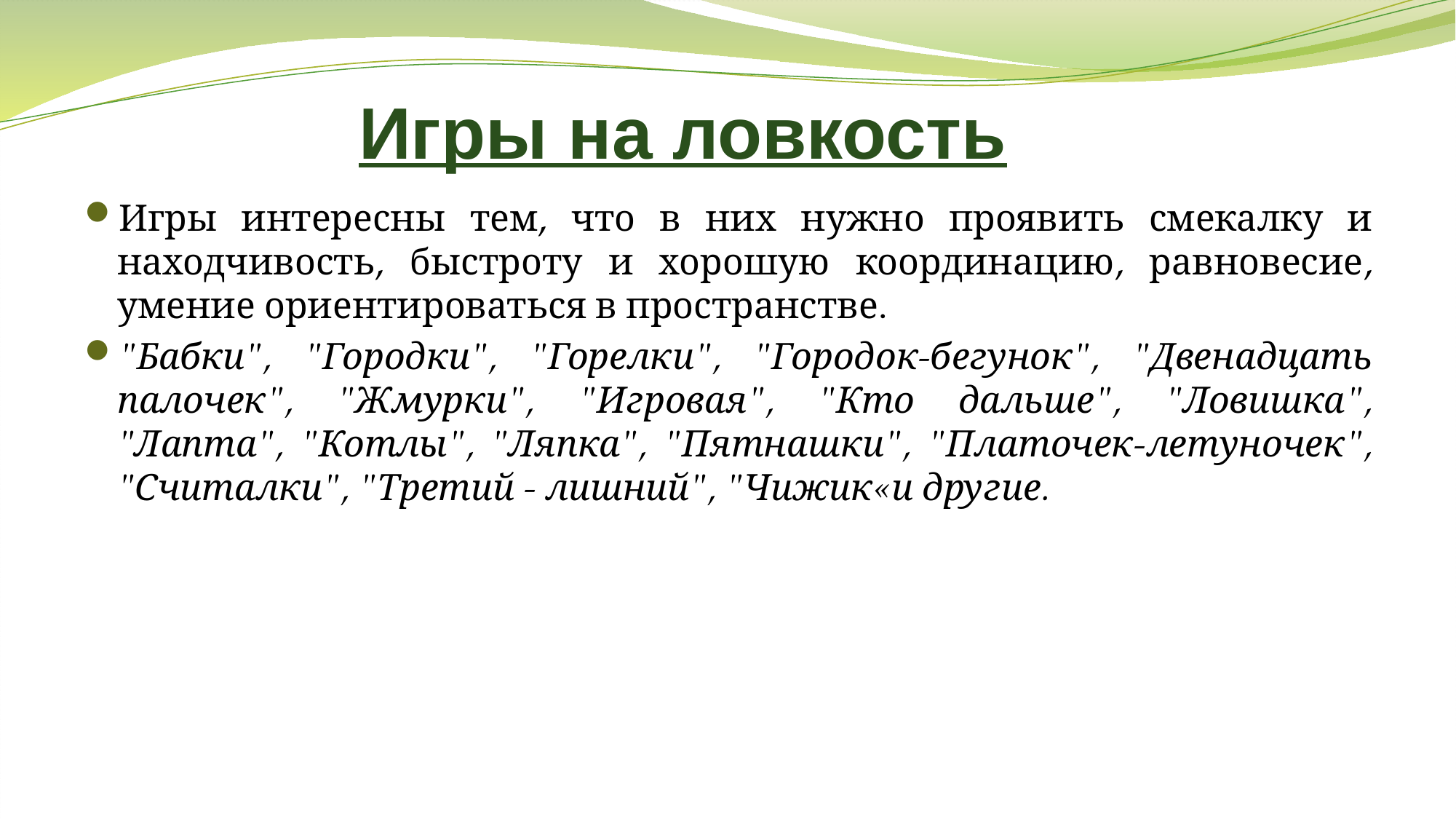

# Игры на ловкость
Игры интересны тем, что в них нужно проявить смекалку и находчивость, быстроту и хорошую координацию, равновесие, умение ориентироваться в пространстве.
"Бабки", "Городки", "Горелки", "Городок-бегунок", "Двенадцать палочек", "Жмурки", "Игровая", "Кто дальше", "Ловишка", "Лапта", "Котлы", "Ляпка", "Пятнашки", "Платочек-летуночек", "Считалки", "Третий - лишний", "Чижик«и другие.